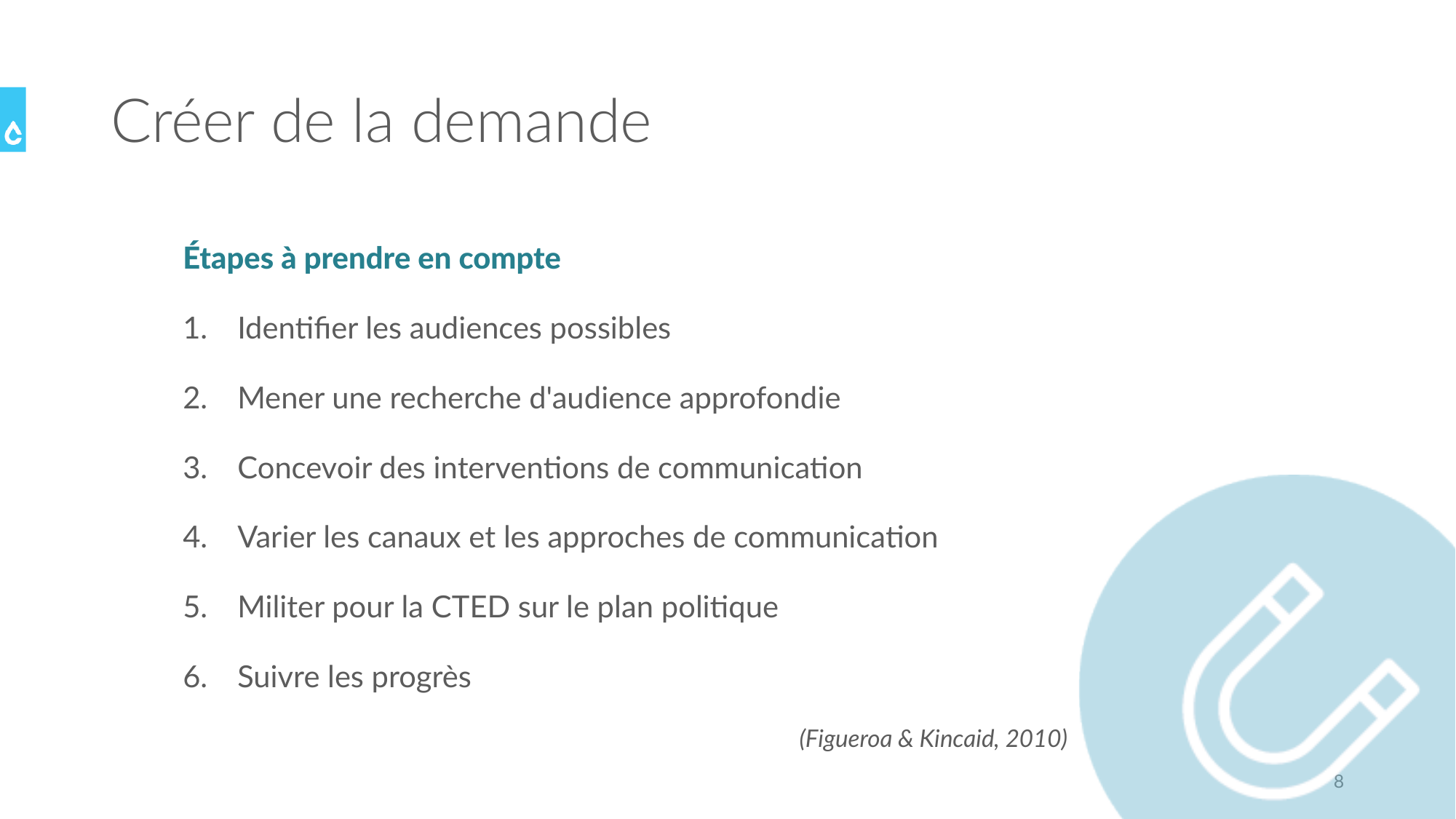

# Créer de la demande
Étapes à prendre en compte
Identifier les audiences possibles
Mener une recherche d'audience approfondie
Concevoir des interventions de communication
Varier les canaux et les approches de communication
Militer pour la CTED sur le plan politique
Suivre les progrès
(Figueroa & Kincaid, 2010)

8